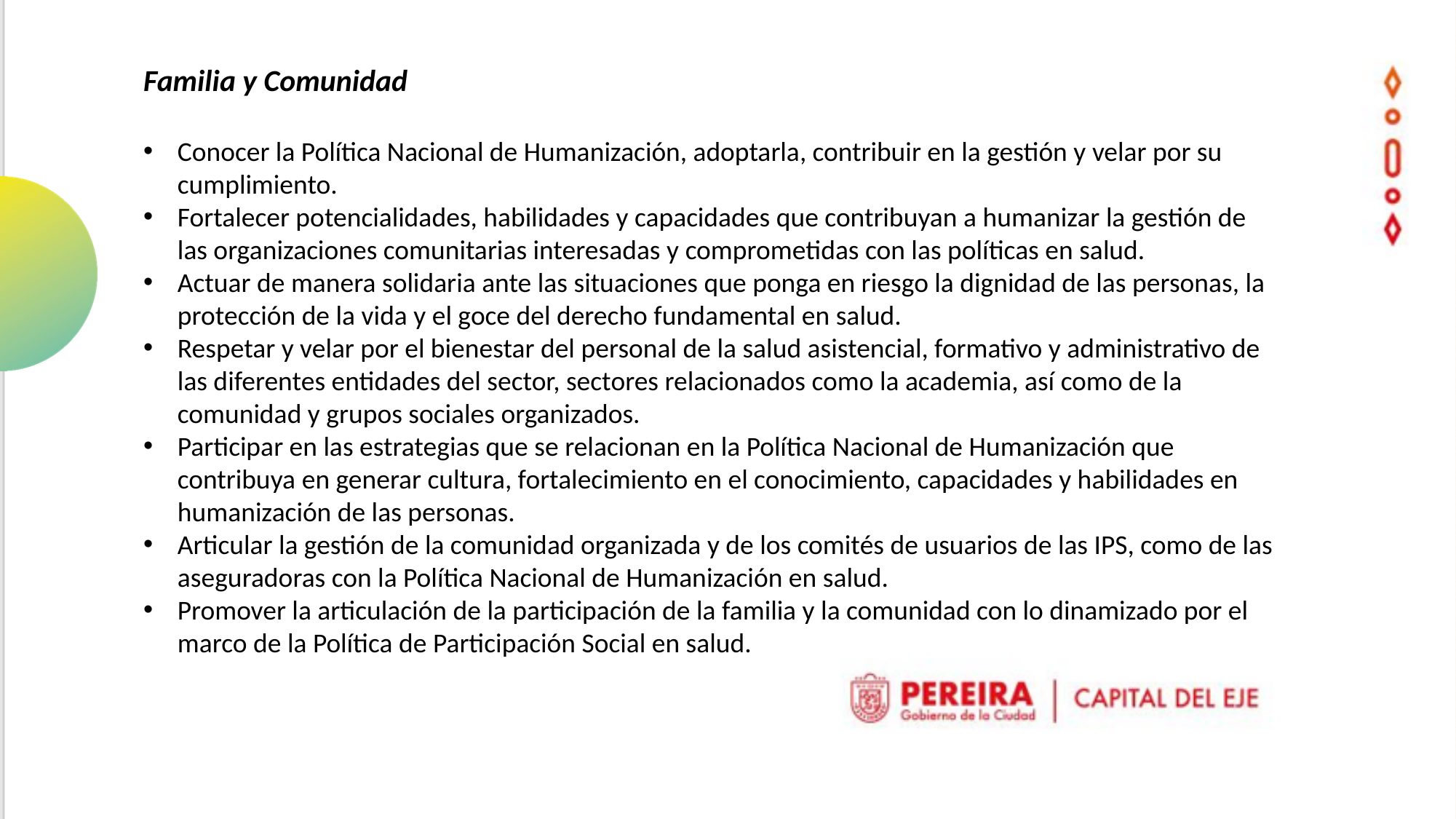

Familia y Comunidad

Conocer la Política Nacional de Humanización, adoptarla, contribuir en la gestión y velar por su cumplimiento.
Fortalecer potencialidades, habilidades y capacidades que contribuyan a humanizar la gestión de las organizaciones comunitarias interesadas y comprometidas con las políticas en salud.
Actuar de manera solidaria ante las situaciones que ponga en riesgo la dignidad de las personas, la protección de la vida y el goce del derecho fundamental en salud.
Respetar y velar por el bienestar del personal de la salud asistencial, formativo y administrativo de las diferentes entidades del sector, sectores relacionados como la academia, así como de la comunidad y grupos sociales organizados.
Participar en las estrategias que se relacionan en la Política Nacional de Humanización que contribuya en generar cultura, fortalecimiento en el conocimiento, capacidades y habilidades en humanización de las personas.
Articular la gestión de la comunidad organizada y de los comités de usuarios de las IPS, como de las aseguradoras con la Política Nacional de Humanización en salud.
Promover la articulación de la participación de la familia y la comunidad con lo dinamizado por el marco de la Política de Participación Social en salud.